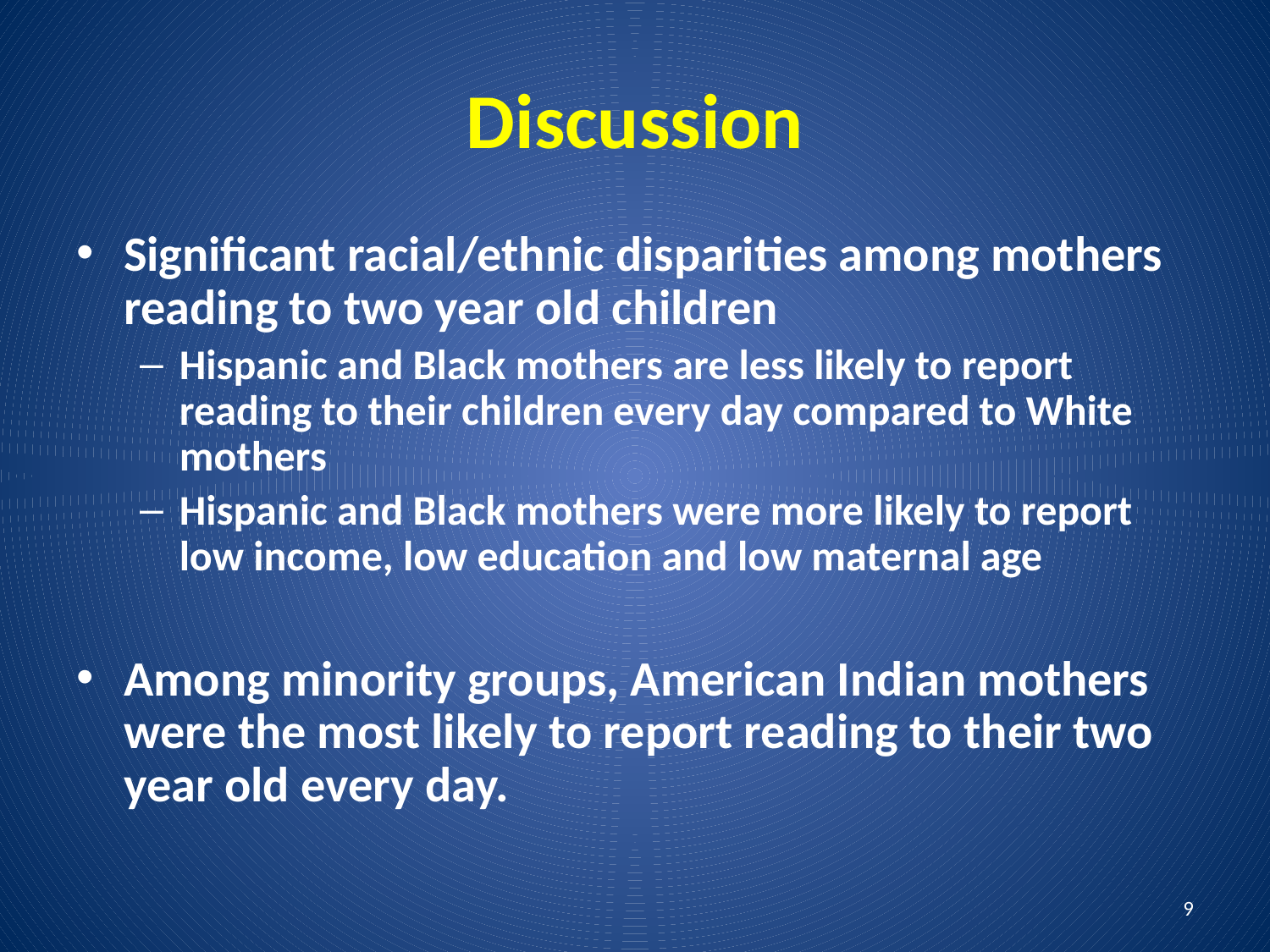

# Discussion
Significant racial/ethnic disparities among mothers reading to two year old children
Hispanic and Black mothers are less likely to report reading to their children every day compared to White mothers
Hispanic and Black mothers were more likely to report low income, low education and low maternal age

Among minority groups, American Indian mothers were the most likely to report reading to their two year old every day.
9